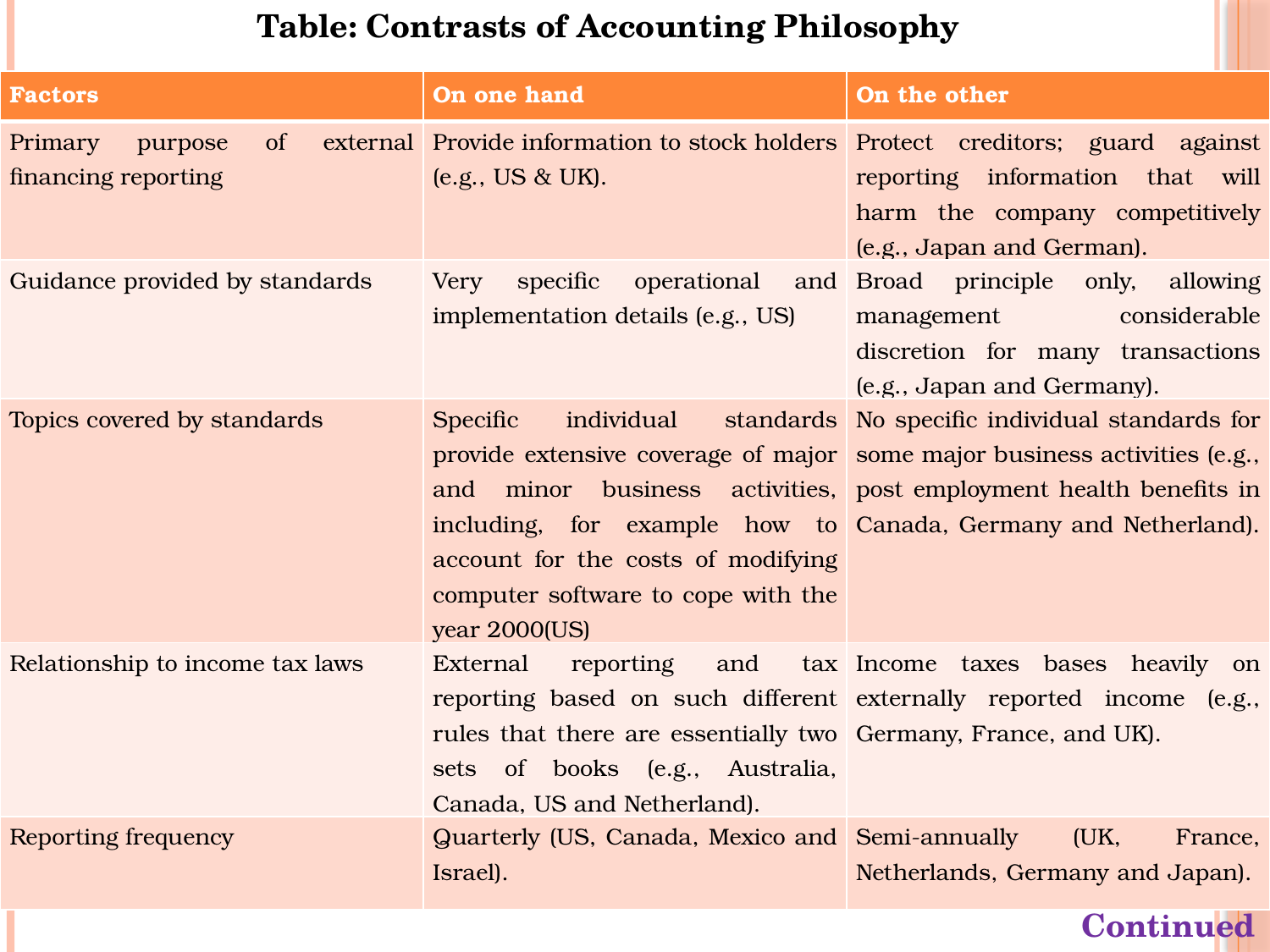

Table: Contrasts of Accounting Philosophy

| Factors | On one hand | On the other |
| --- | --- | --- |
| Primary purpose of external financing reporting | Provide information to stock holders (e.g., US & UK). | Protect creditors; guard against reporting information that will harm the company competitively (e.g., Japan and German). |
| Guidance provided by standards | Very specific operational and implementation details (e.g., US) | Broad principle only, allowing management considerable discretion for many transactions (e.g., Japan and Germany). |
| Topics covered by standards | Specific individual standards provide extensive coverage of major and minor business activities, including, for example how to account for the costs of modifying computer software to cope with the year 2000(US) | No specific individual standards for some major business activities (e.g., post employment health benefits in Canada, Germany and Netherland). |
| Relationship to income tax laws | External reporting and tax reporting based on such different rules that there are essentially two sets of books (e.g., Australia, Canada, US and Netherland). | Income taxes bases heavily on externally reported income (e.g., Germany, France, and UK). |
| Reporting frequency | Quarterly (US, Canada, Mexico and Israel). | Semi-annually (UK, France, Netherlands, Germany and Japan). |
Continued